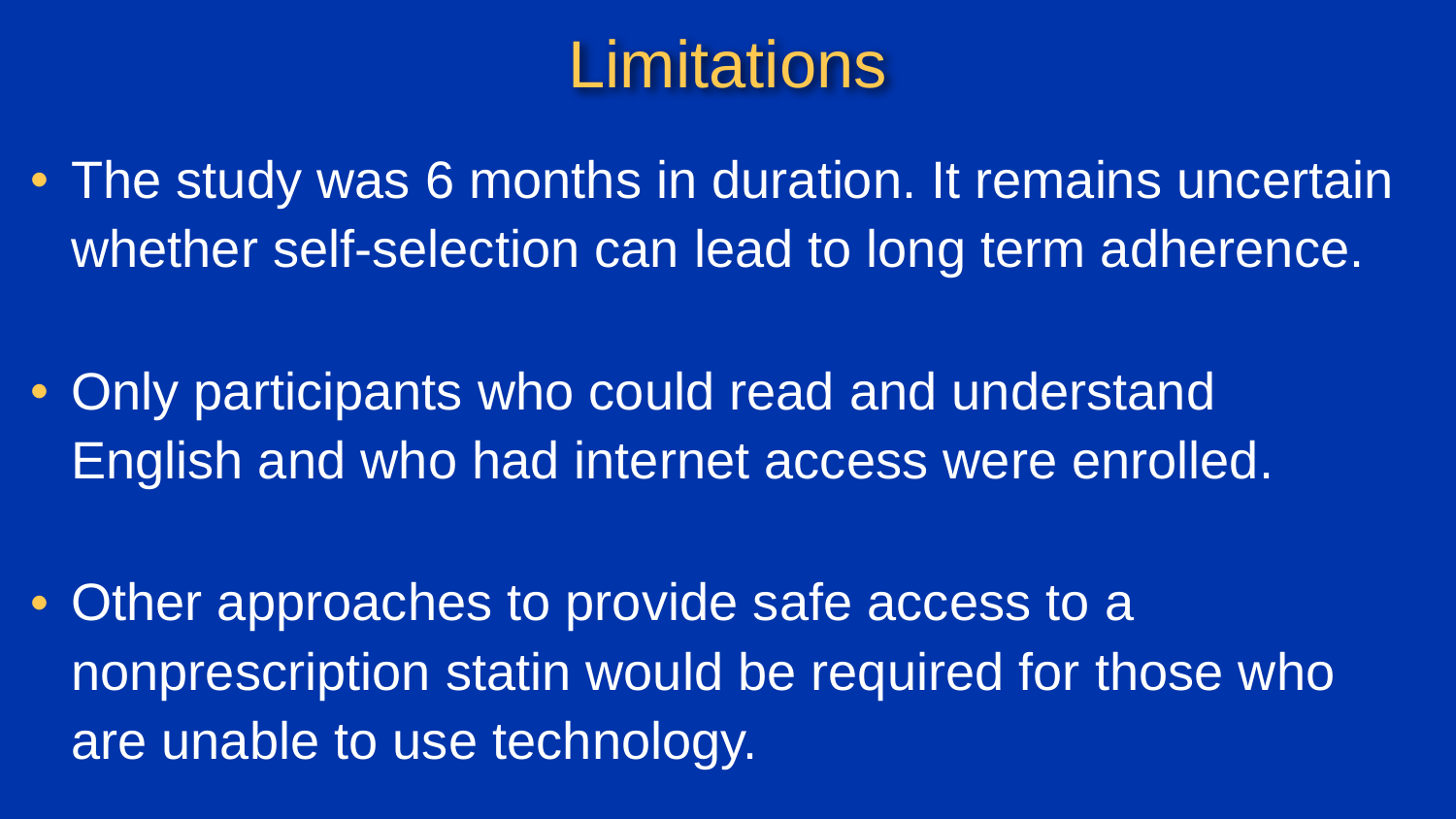

# Limitations
The study was 6 months in duration. It remains uncertain whether self-selection can lead to long term adherence.
Only participants who could read and understand English and who had internet access were enrolled.
Other approaches to provide safe access to a nonprescription statin would be required for those who are unable to use technology.